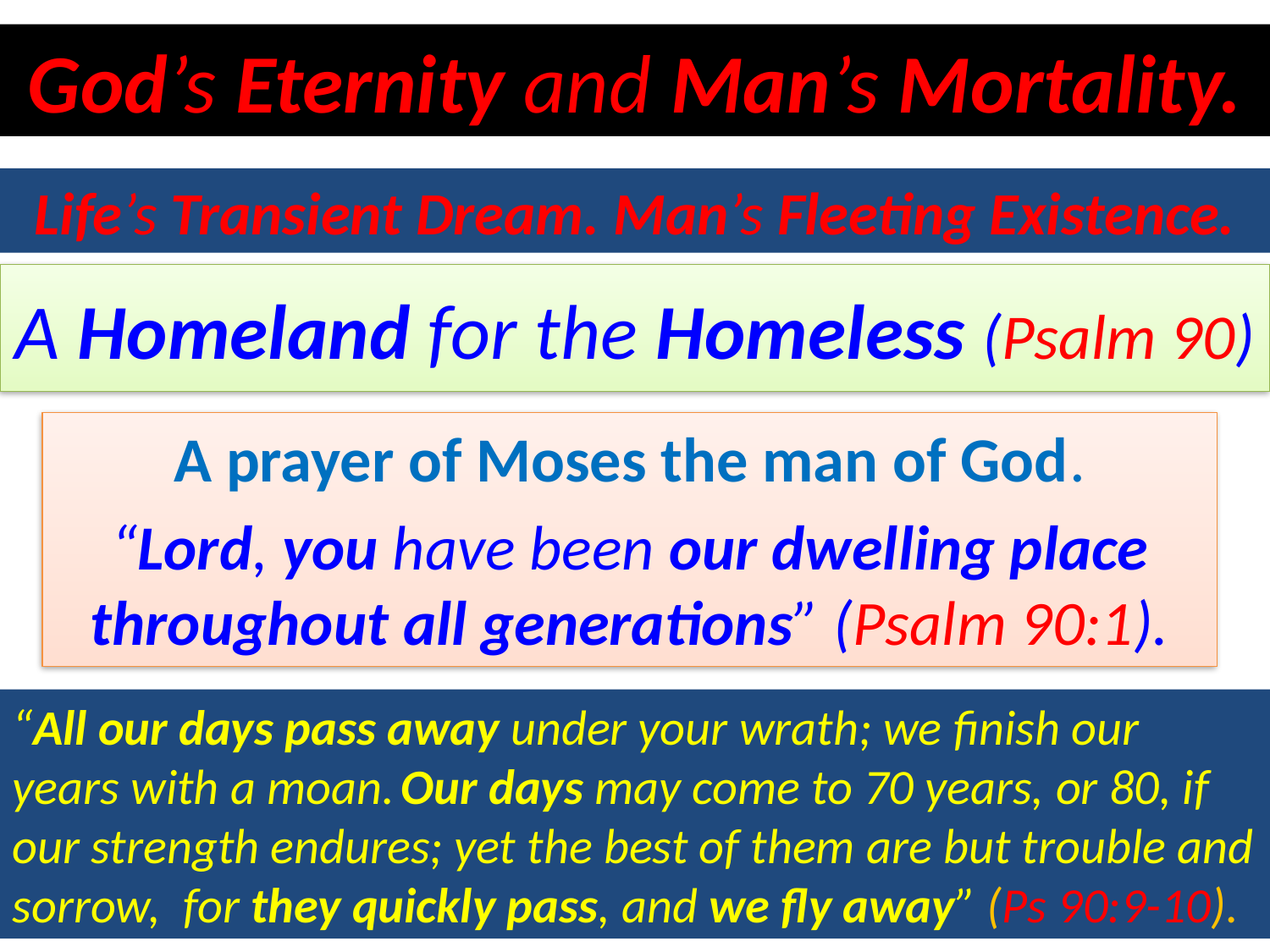

God’s Eternity and Man’s Mortality.
Life’s Transient Dream. Man’s Fleeting Existence.
# A Homeland for the Homeless (Psalm 90)
A prayer of Moses the man of God.
“Lord, you have been our dwelling place throughout all generations” (Psalm 90:1).
“All our days pass away under your wrath; we finish our years with a moan. Our days may come to 70 years, or 80, if our strength endures; yet the best of them are but trouble and sorrow,  for they quickly pass, and we fly away” (Ps 90:9-10).